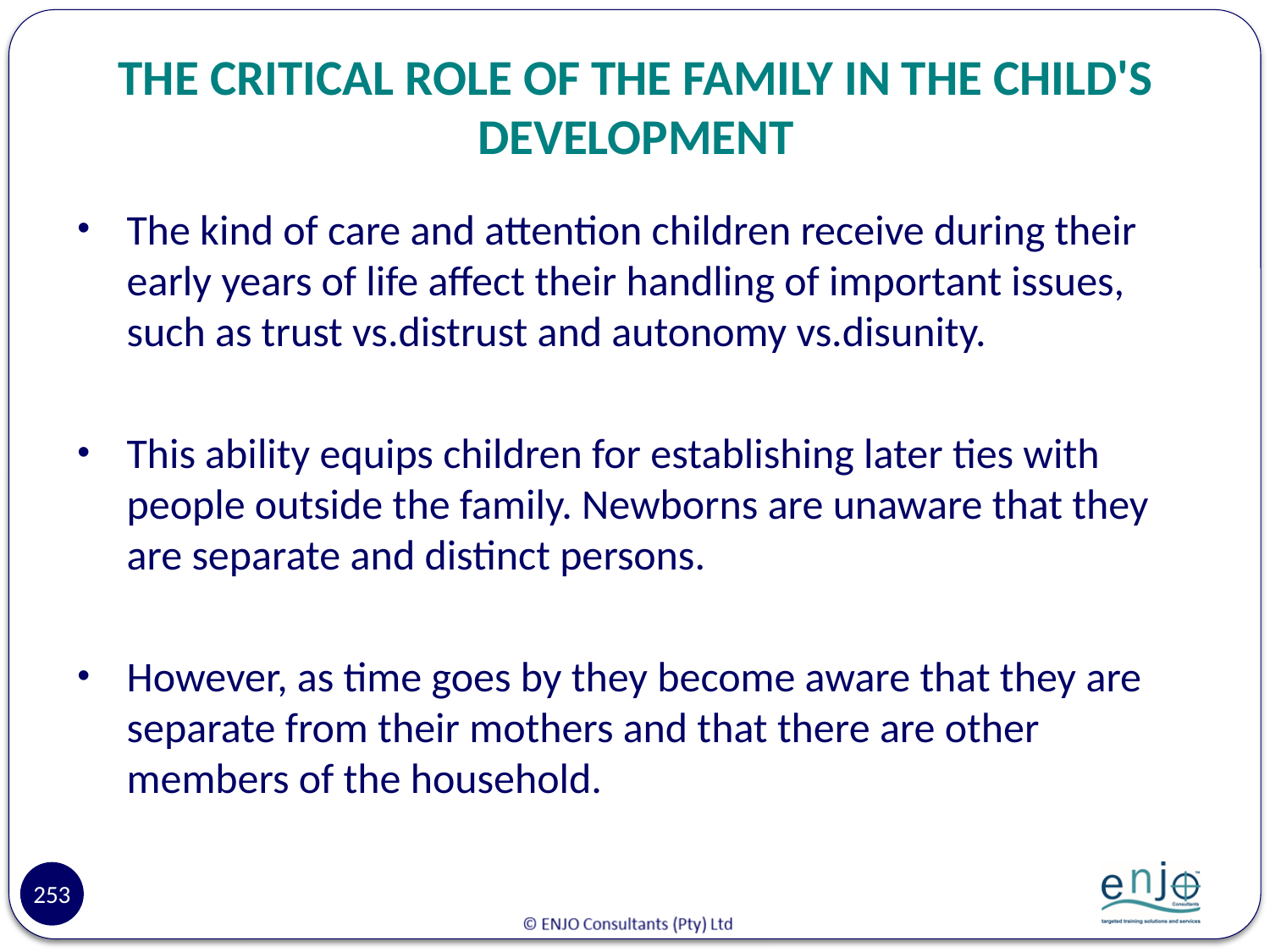

# THE CRITICAL ROLE OF THE FAMILY IN THE CHILD'S DEVELOPMENT
The kind of care and attention children receive during their early years of life affect their handling of important issues, such as trust vs.distrust and autonomy vs.disunity.

This ability equips children for establishing later ties with people outside the family. Newborns are unaware that they are separate and distinct persons.

However, as time goes by they become aware that they are separate from their mothers and that there are other members of the household.

253